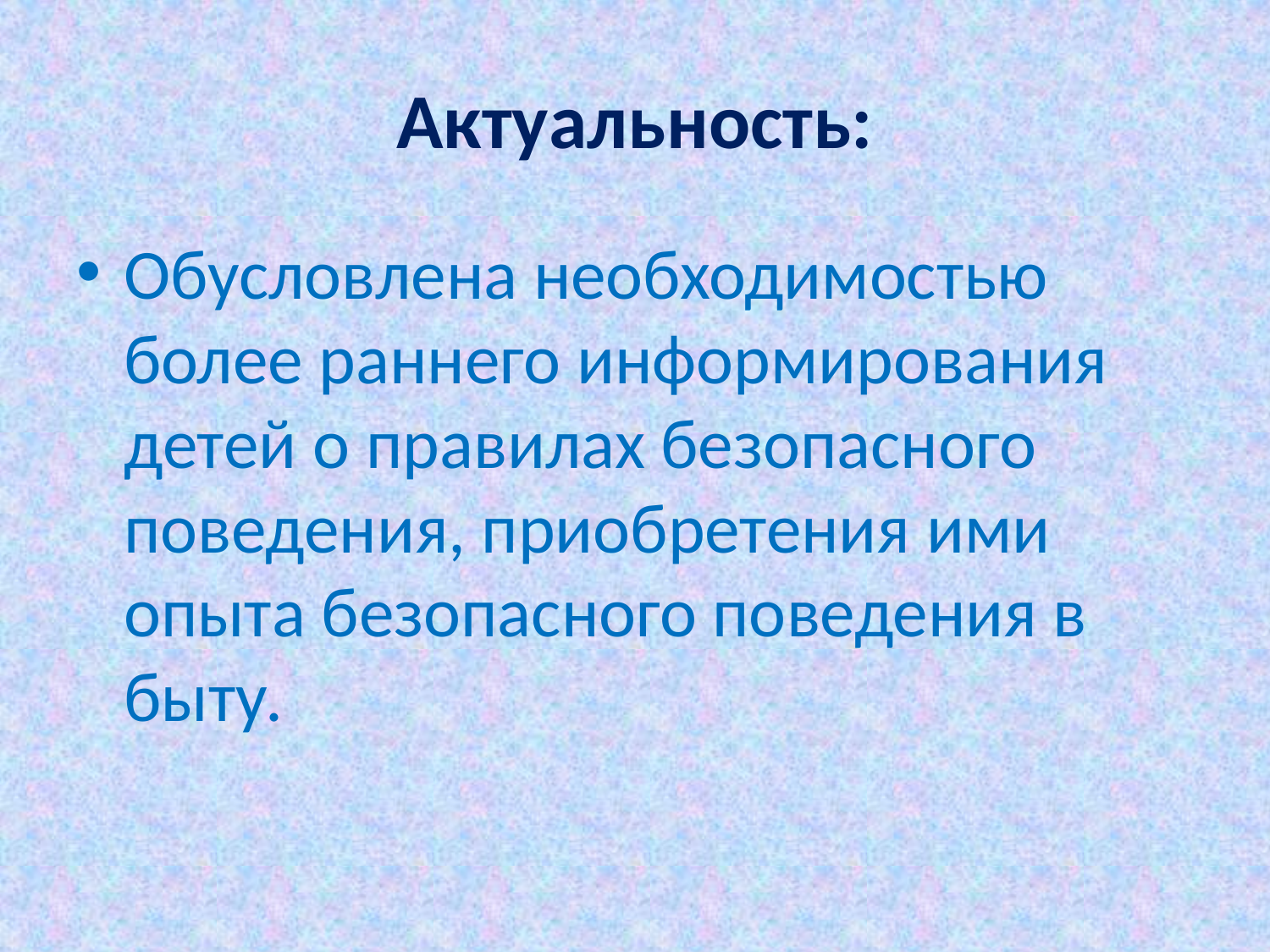

# Актуальность:
Обусловлена необходимостью более раннего информирования детей о правилах безопасного поведения, приобретения ими опыта безопасного поведения в быту.